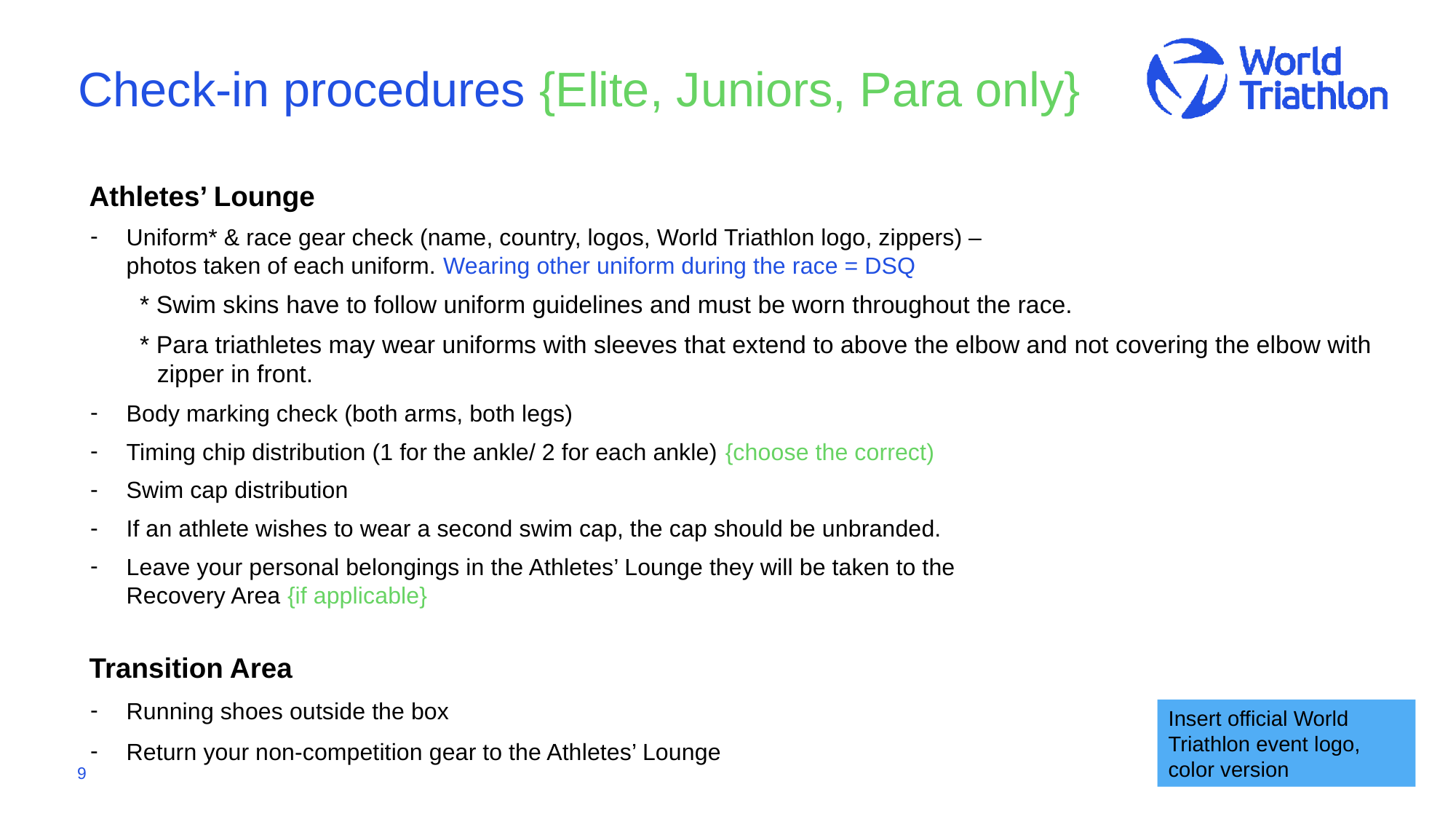

# Check-in procedures {Elite, Juniors, Para only}
Athletes’ Lounge
Uniform* & race gear check (name, country, logos, World Triathlon logo, zippers) –
photos taken of each uniform. Wearing other uniform during the race = DSQ
* Swim skins have to follow uniform guidelines and must be worn throughout the race.
* Para triathletes may wear uniforms with sleeves that extend to above the elbow and not covering the elbow with zipper in front.
Body marking check (both arms, both legs)
Timing chip distribution (1 for the ankle/ 2 for each ankle) {choose the correct)
Swim cap distribution
If an athlete wishes to wear a second swim cap, the cap should be unbranded.
Leave your personal belongings in the Athletes’ Lounge they will be taken to the
Recovery Area {if applicable}
Transition Area
Running shoes outside the box
Return your non-competition gear to the Athletes’ Lounge
Insert official World Triathlon event logo,
color version
9